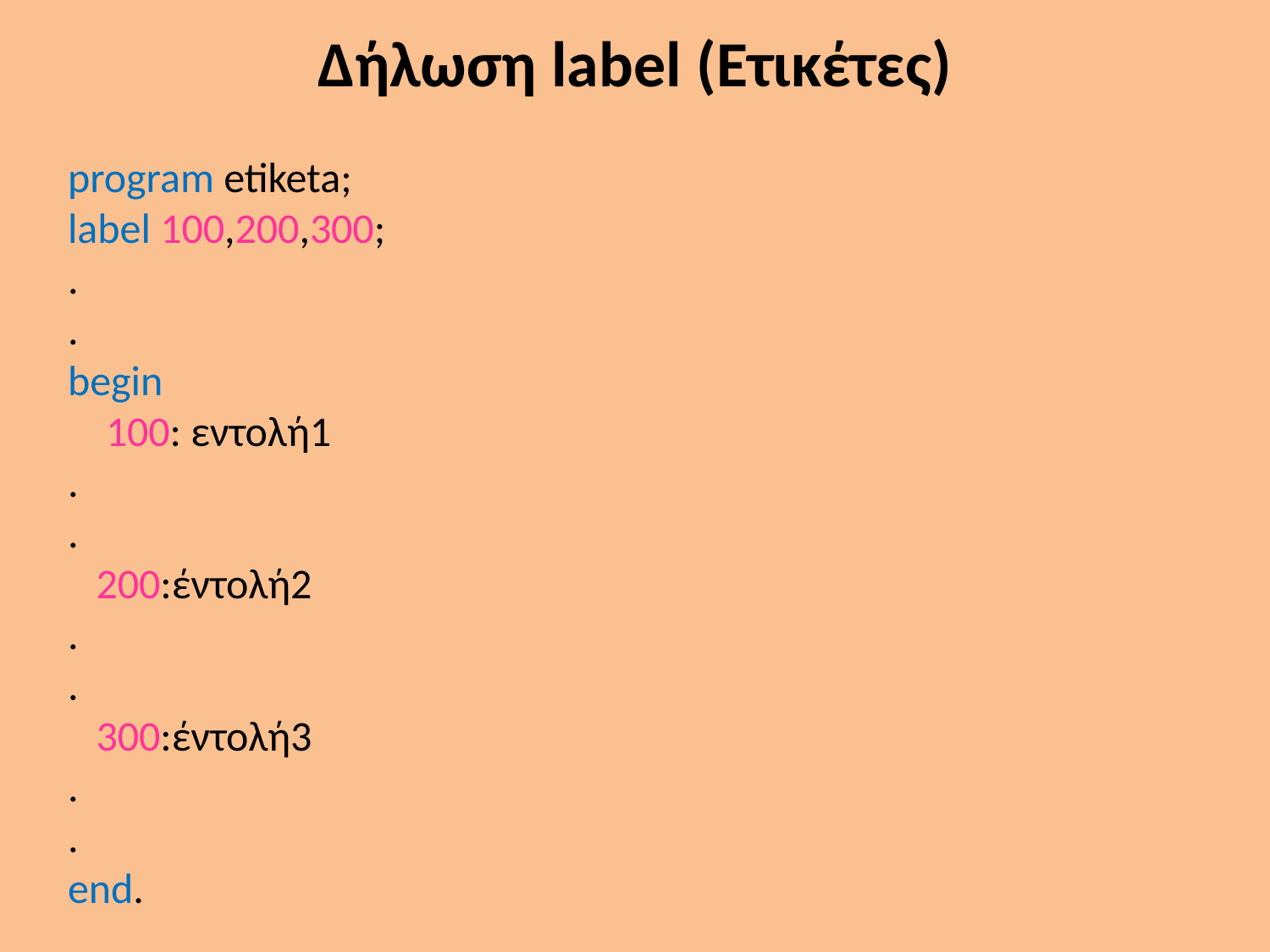

# Δήλωση label (Ετικέτες)
program etiketa;
label 100,200,300;
.
.
begin
    100: εντολή1
.
.
   200:έντολή2
.
.
   300:έντολή3
.
.
end.